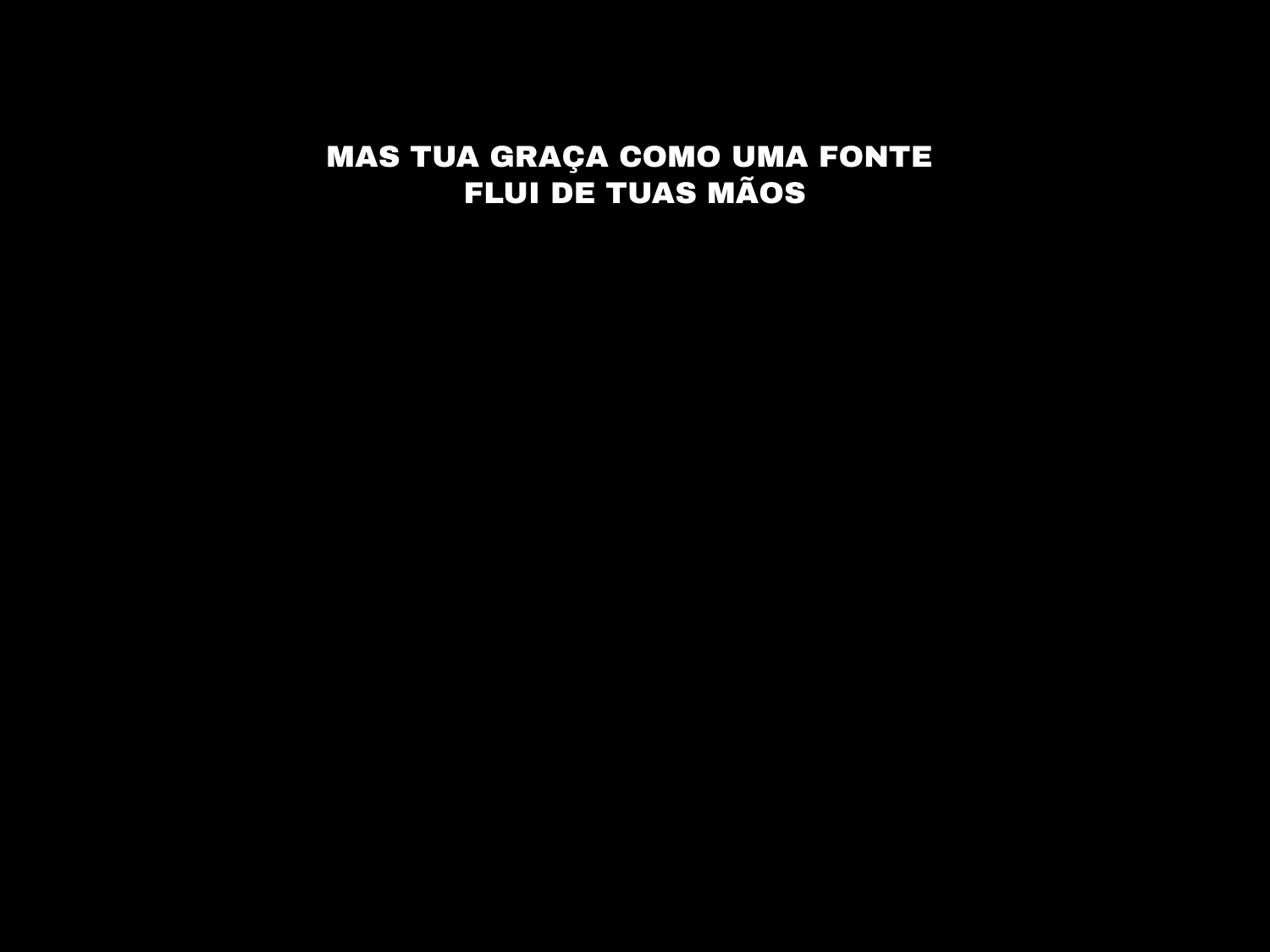

# MAS TUA GRAÇA COMO UMA FONTE FLUI DE TUAS MÃOS